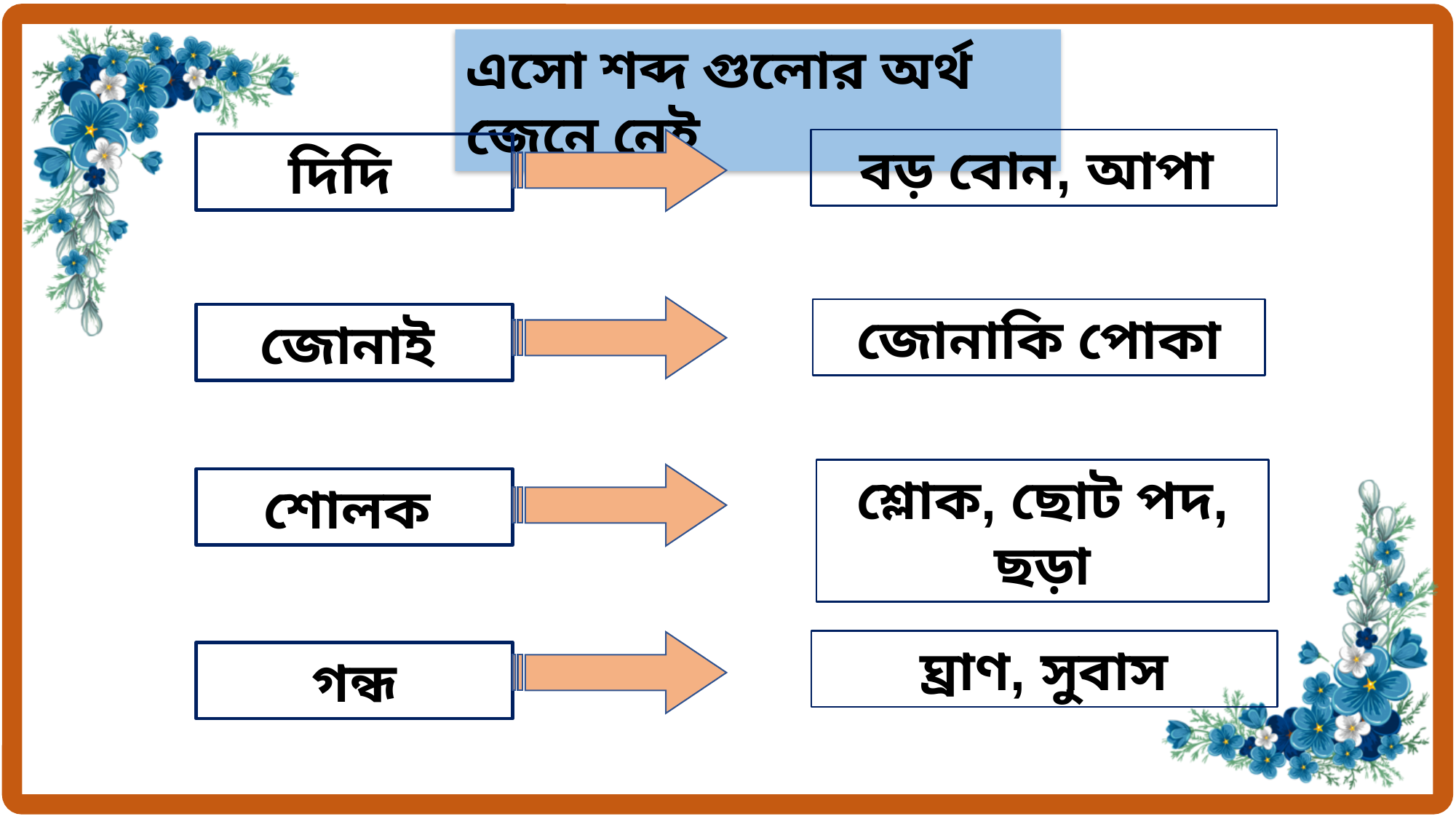

এসো শব্দ গুলোর অর্থ জেনে নেই

বড় বোন, আপা
দিদি

জোনাকি পোকা
জোনাই
শ্লোক, ছোট পদ, ছড়া

শোলক
ঘ্রাণ, সুবাস

গন্ধ